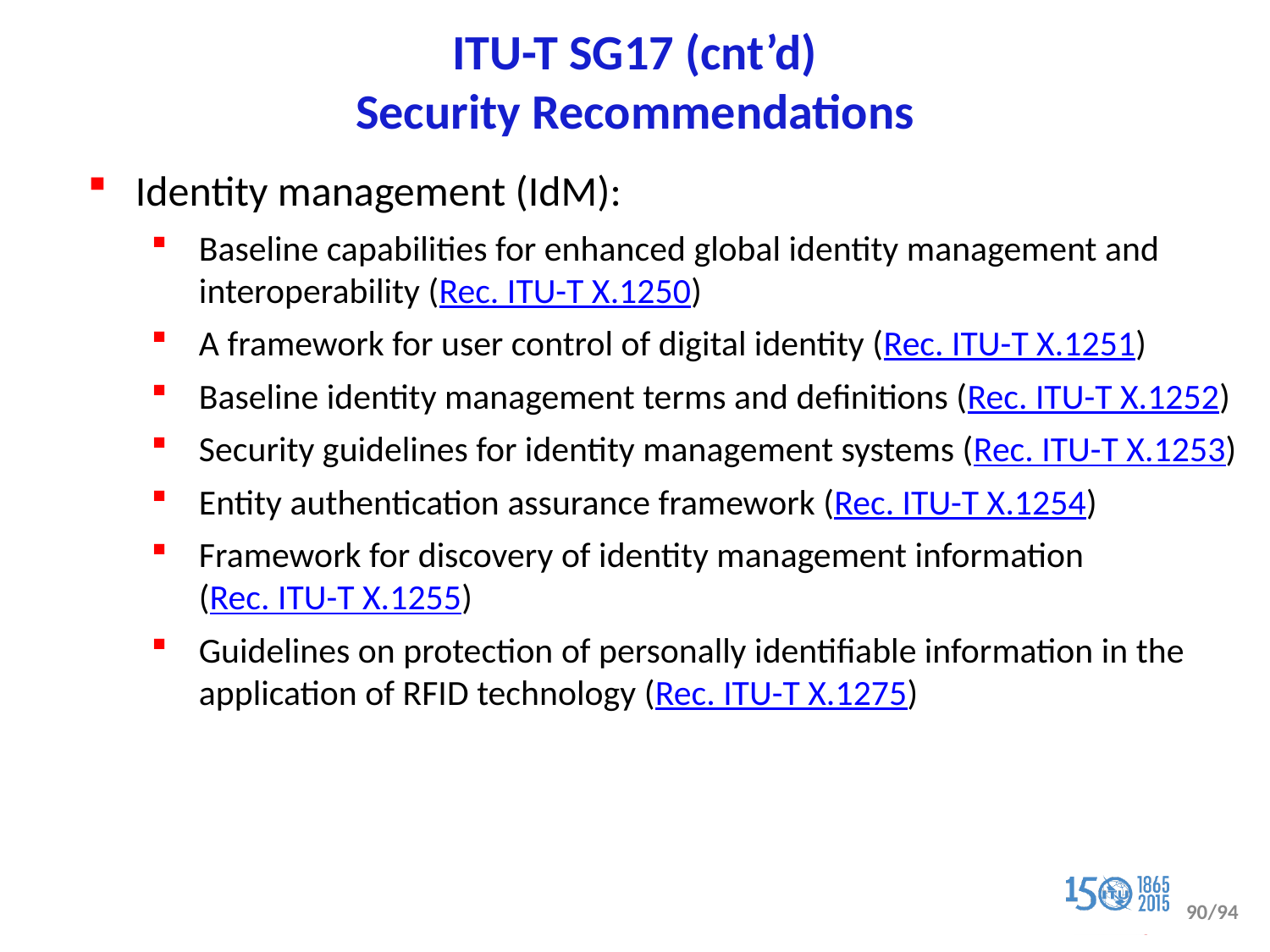

# ITU-T SG17 (cnt’d) Security Recommendations
Identity management (IdM):
Baseline capabilities for enhanced global identity management and interoperability (Rec. ITU-T X.1250)
A framework for user control of digital identity (Rec. ITU-T X.1251)
Baseline identity management terms and definitions (Rec. ITU-T X.1252)
Security guidelines for identity management systems (Rec. ITU-T X.1253)
Entity authentication assurance framework (Rec. ITU-T X.1254)
Framework for discovery of identity management information
(Rec. ITU-T X.1255)
Guidelines on protection of personally identifiable information in the application of RFID technology (Rec. ITU-T X.1275)

90/94